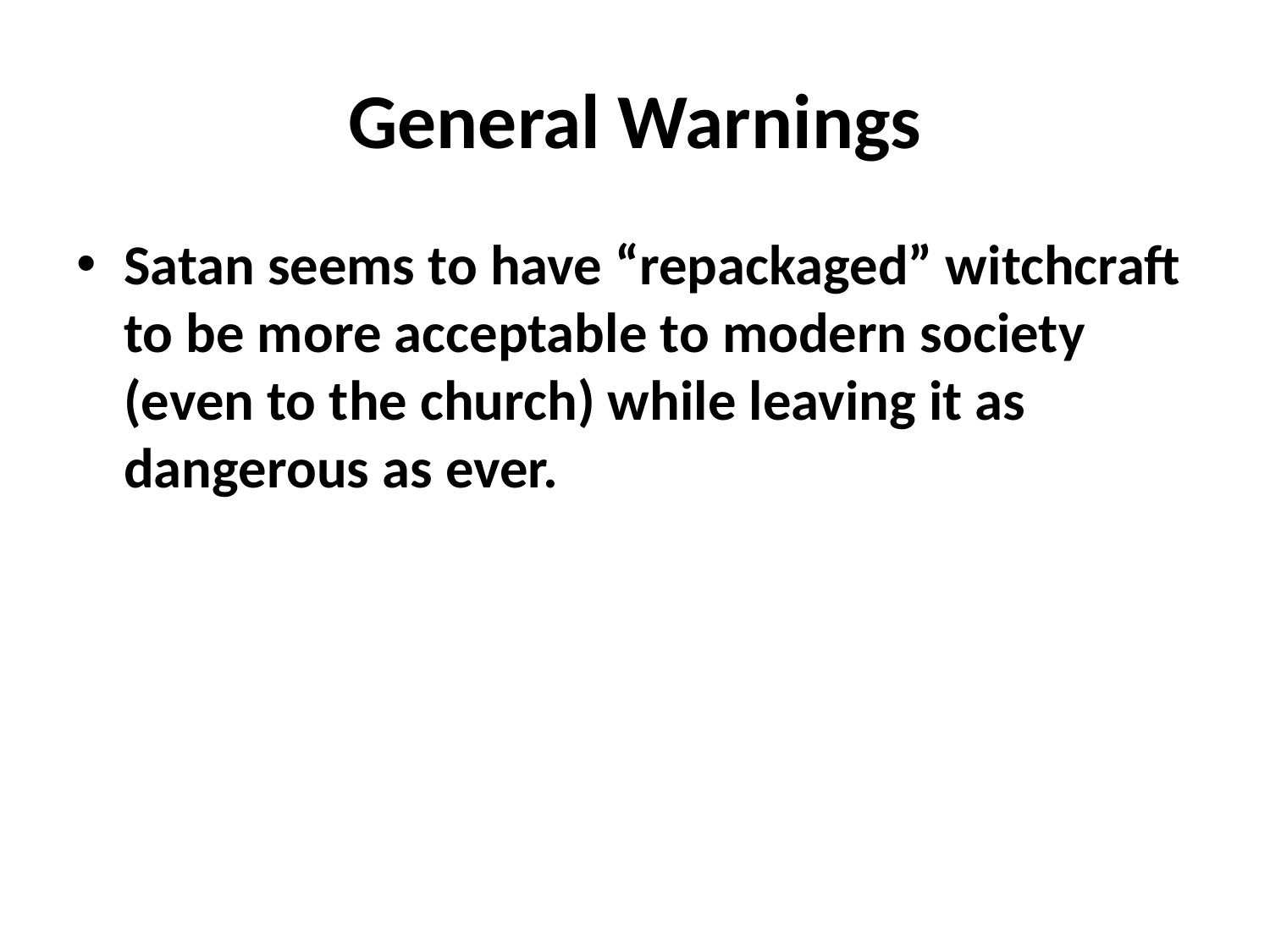

# General Warnings
Satan seems to have “repackaged” witchcraft to be more acceptable to modern society (even to the church) while leaving it as dangerous as ever.